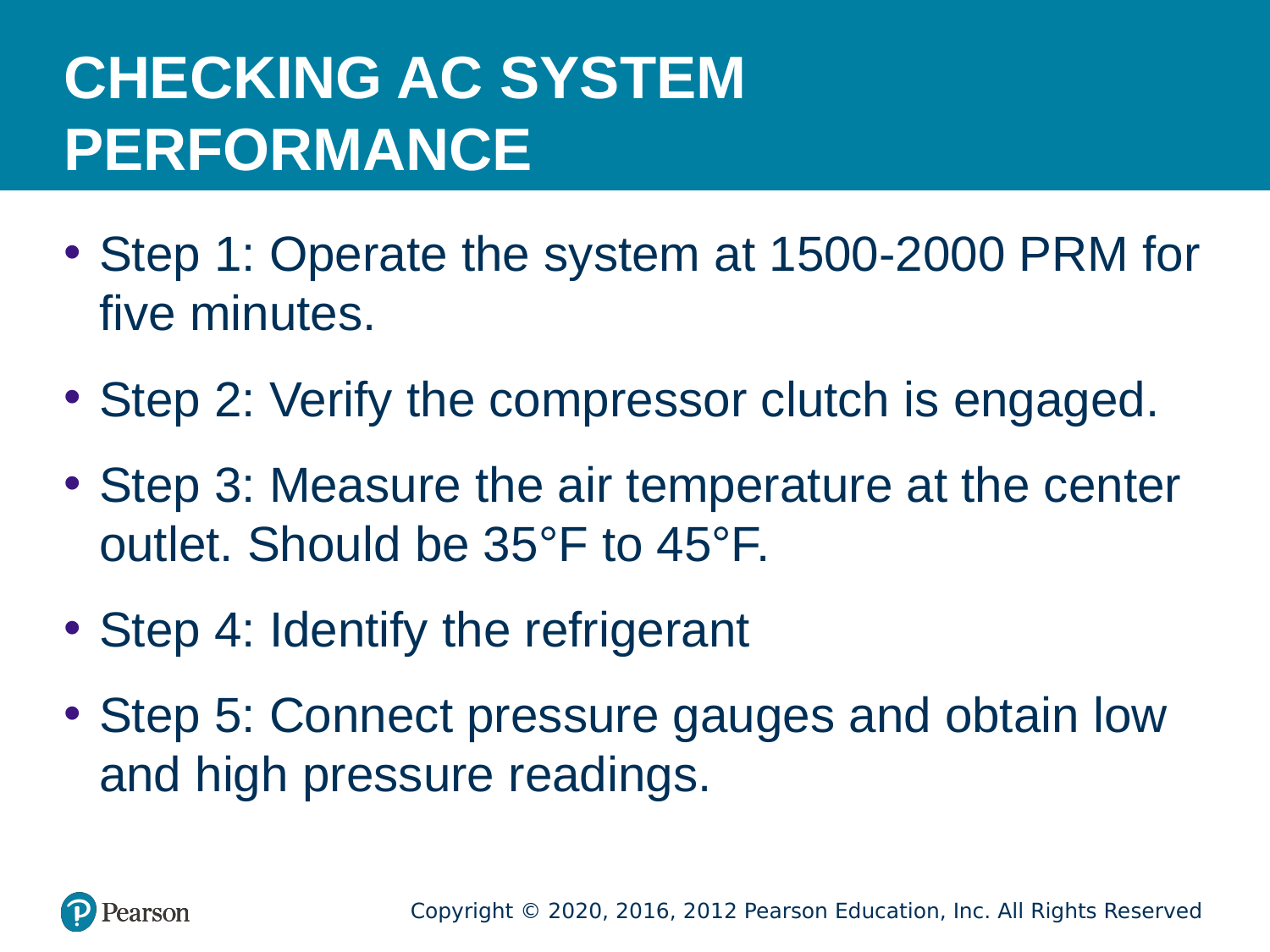

# CHECKING AC SYSTEM PERFORMANCE
Step 1: Operate the system at 1500-2000 PRM for five minutes.
Step 2: Verify the compressor clutch is engaged.
Step 3: Measure the air temperature at the center outlet. Should be 35°F to 45°F.
Step 4: Identify the refrigerant
Step 5: Connect pressure gauges and obtain low and high pressure readings.